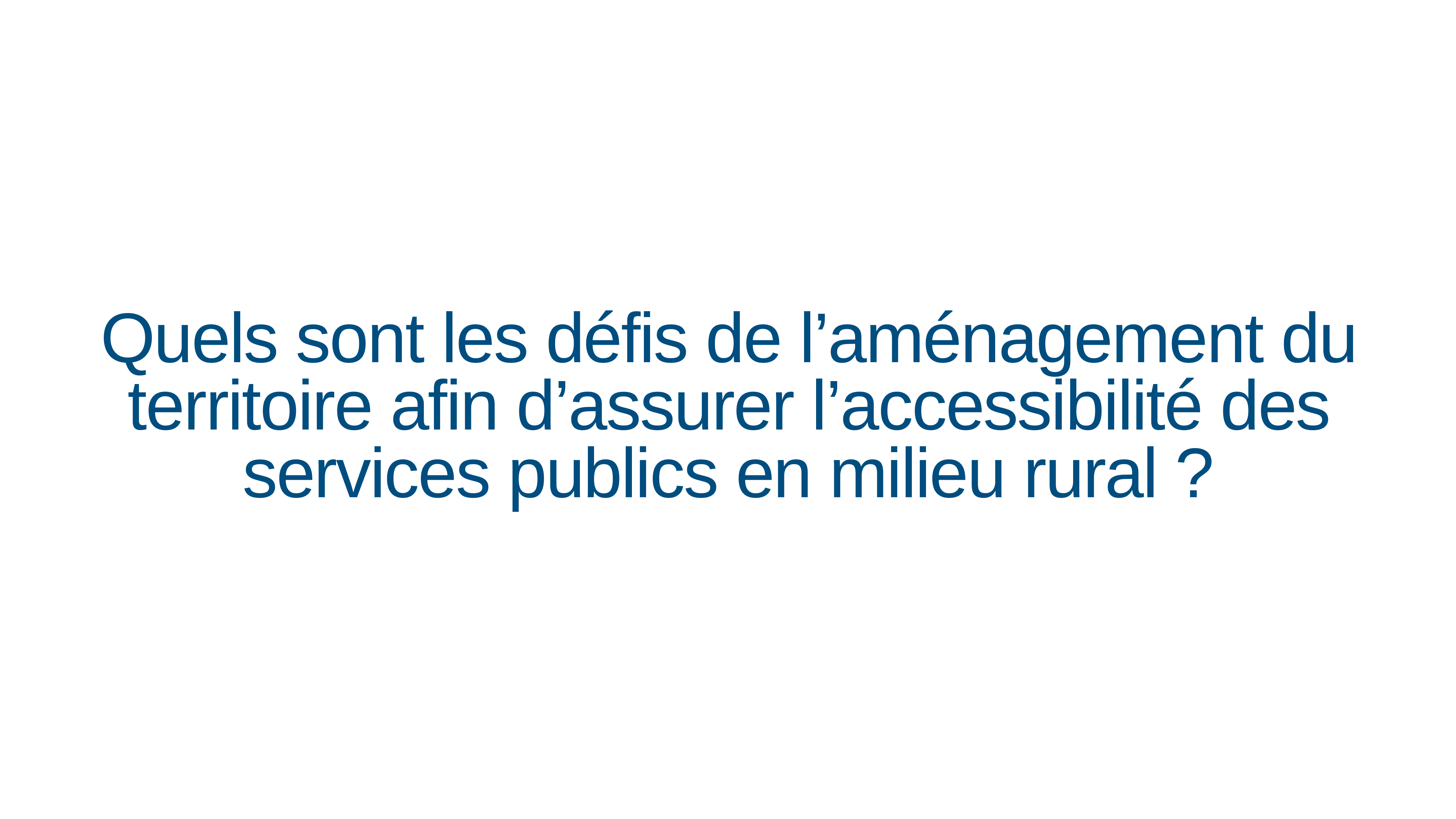

Quels sont les défis de l’aménagement du territoire afin d’assurer l’accessibilité des services publics en milieu rural ?